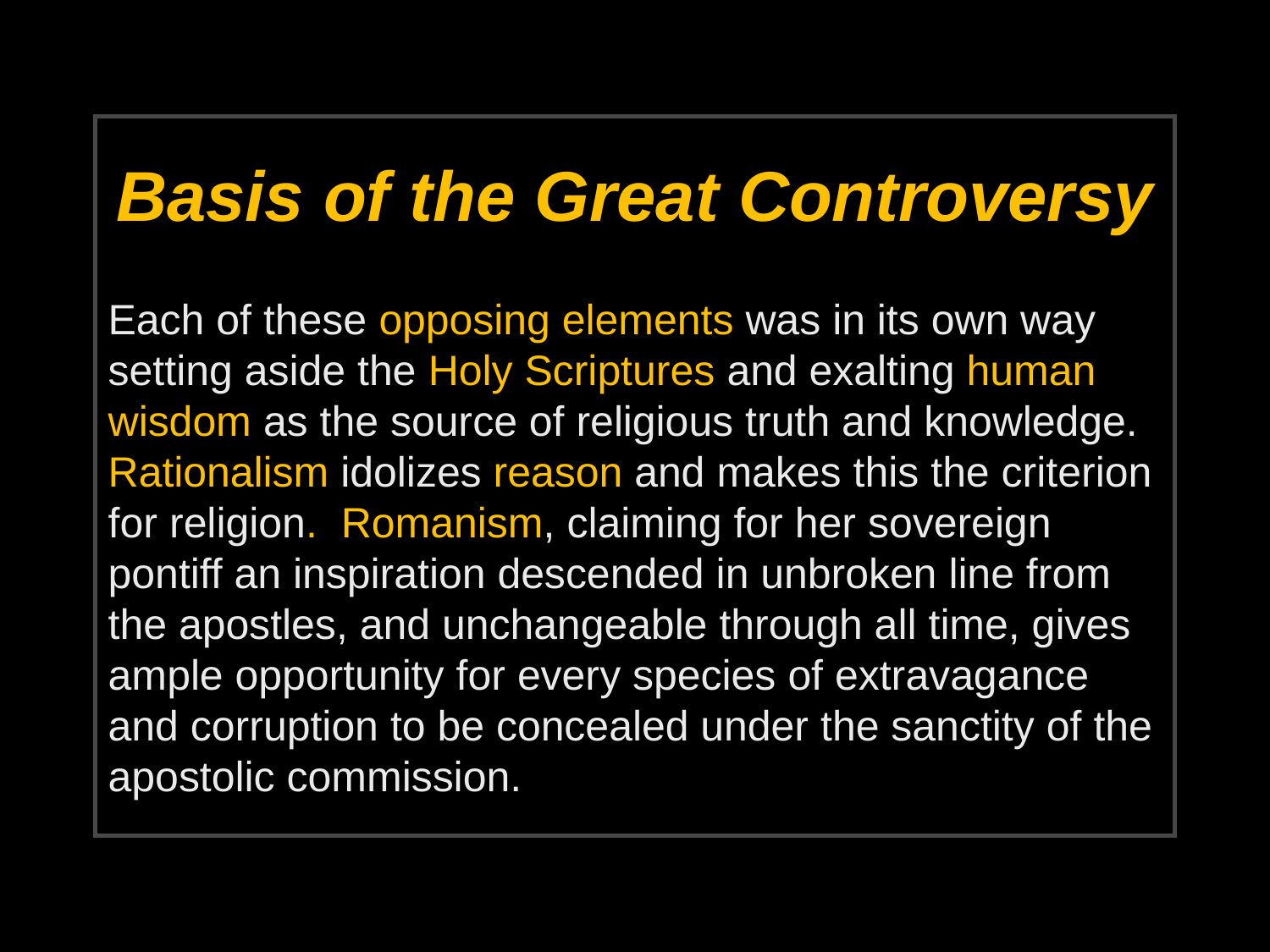

# Basis of the Great Controversy
Each of these opposing elements was in its own way setting aside the Holy Scriptures and exalting human wisdom as the source of religious truth and knowledge.  Rationalism idolizes reason and makes this the criterion for religion.  Romanism, claiming for her sovereign pontiff an inspiration descended in unbroken line from the apostles, and unchangeable through all time, gives ample opportunity for every species of extravagance and corruption to be concealed under the sanctity of the apostolic commission.